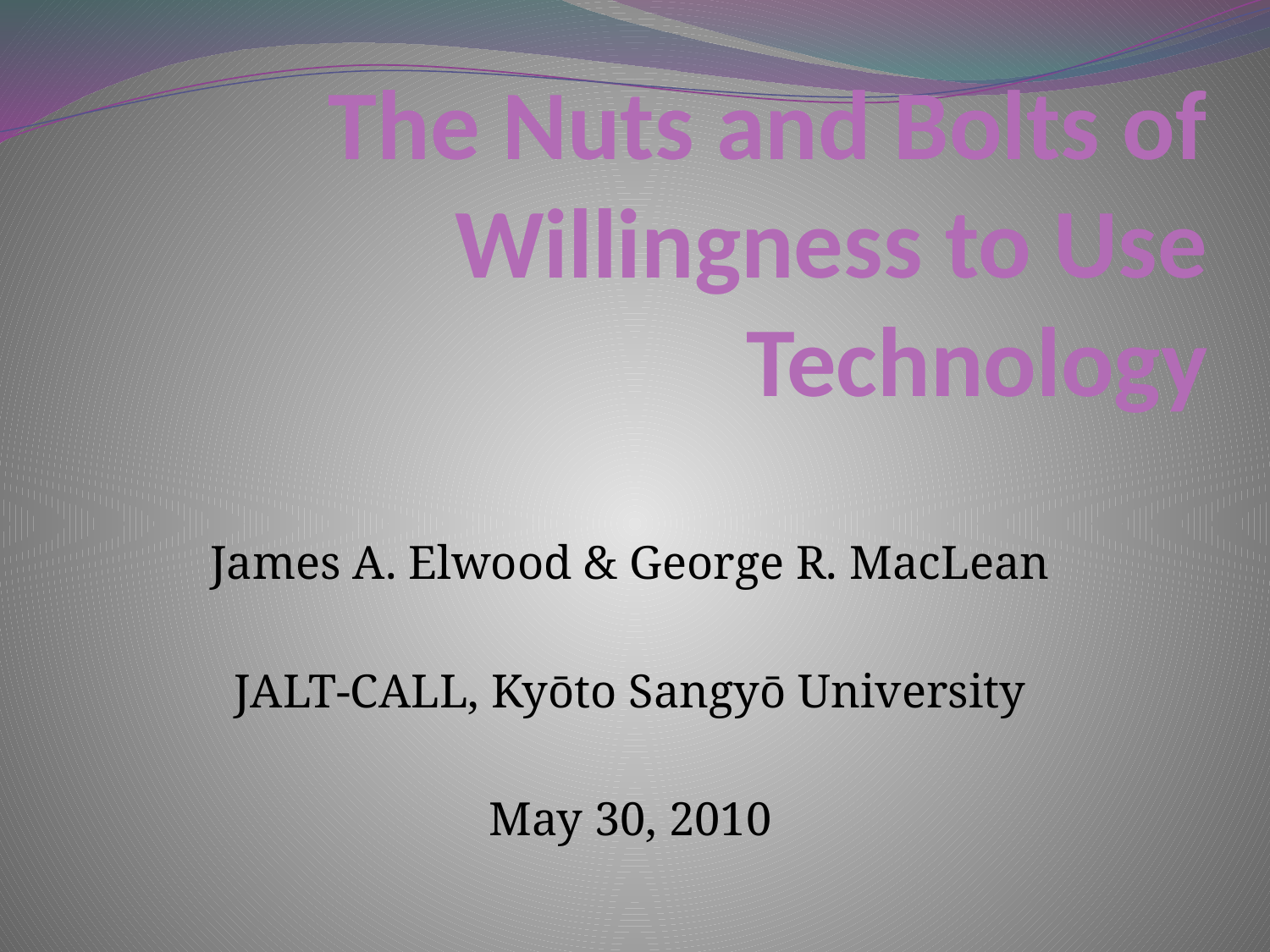

# The Nuts and Bolts of Willingness to Use Technology
James A. Elwood & George R. MacLean

JALT-CALL, Kyōto Sangyō University

May 30, 2010